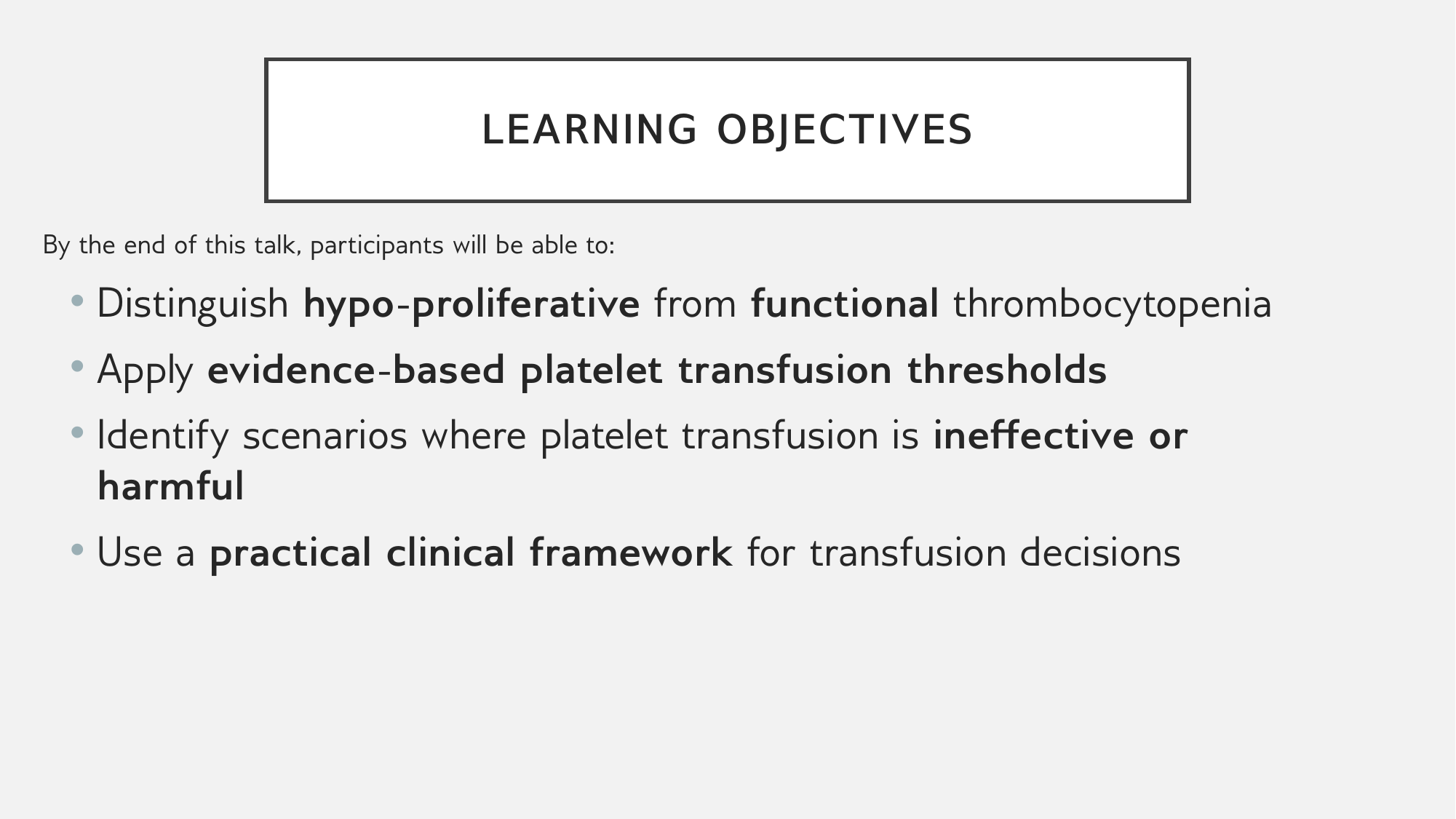

# Learning Objectives
By the end of this talk, participants will be able to:
Distinguish hypo-proliferative from functional thrombocytopenia
Apply evidence-based platelet transfusion thresholds
Identify scenarios where platelet transfusion is ineffective or harmful
Use a practical clinical framework for transfusion decisions